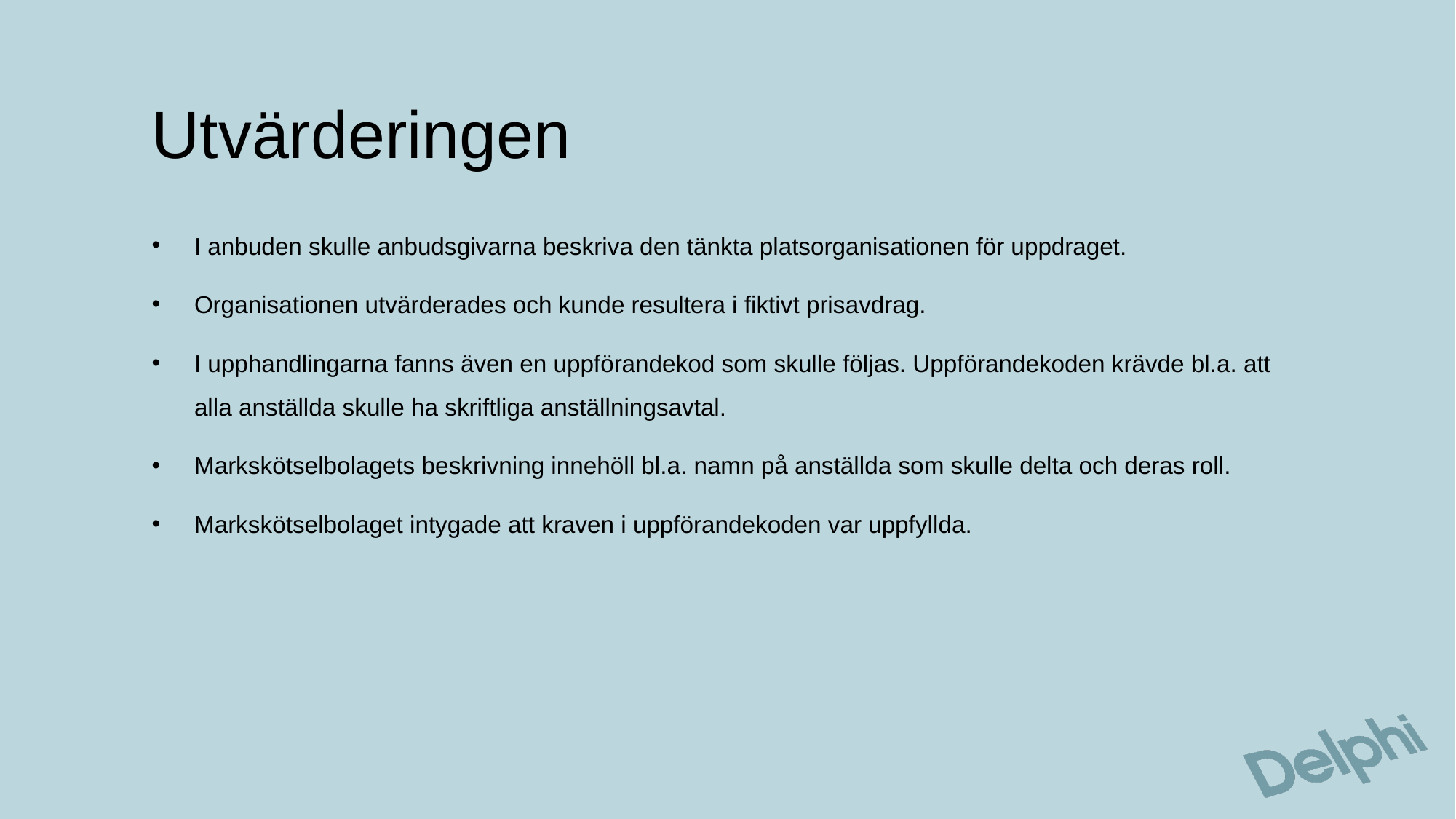

# Utvärderingen
I anbuden skulle anbudsgivarna beskriva den tänkta platsorganisationen för uppdraget.
Organisationen utvärderades och kunde resultera i fiktivt prisavdrag.
I upphandlingarna fanns även en uppförandekod som skulle följas. Uppförandekoden krävde bl.a. att alla anställda skulle ha skriftliga anställningsavtal.
Markskötselbolagets beskrivning innehöll bl.a. namn på anställda som skulle delta och deras roll.
Markskötselbolaget intygade att kraven i uppförandekoden var uppfyllda.